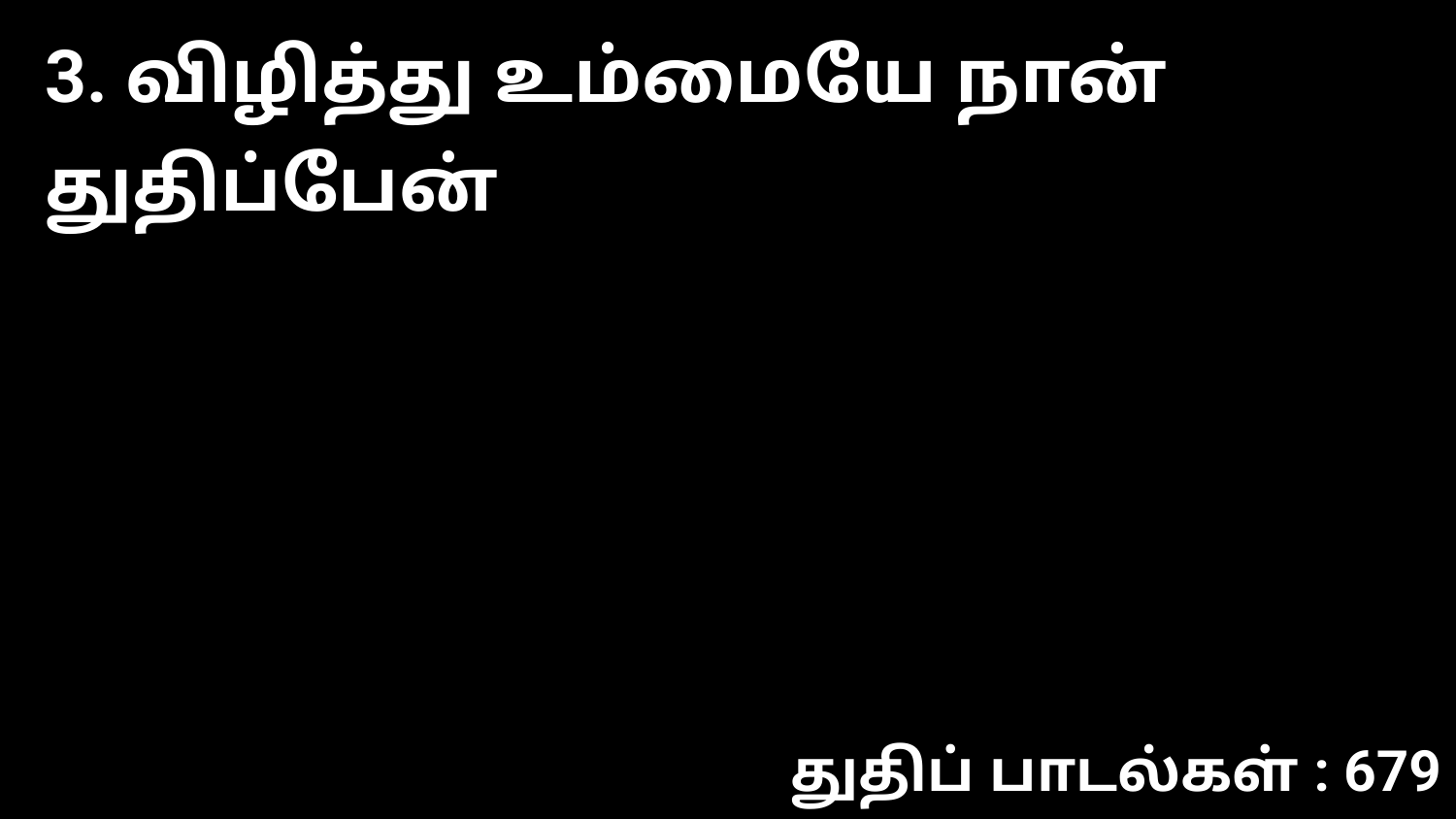

3. விழித்து உம்மையே நான் துதிப்பேன்
துதிப் பாடல்கள் : 679